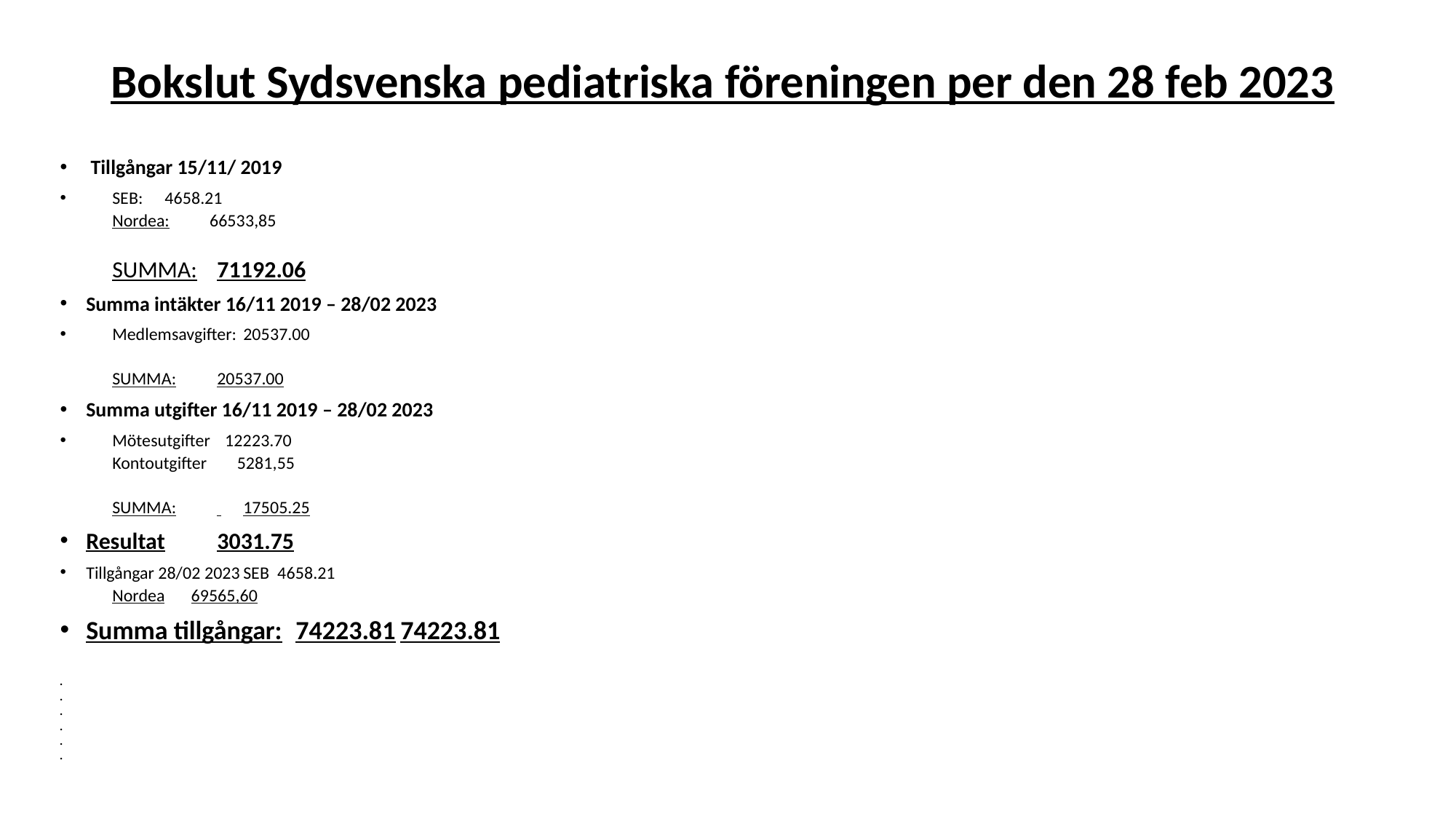

# Bokslut Sydsvenska pediatriska föreningen per den 28 feb 2023
 Tillgångar 15/11/ 2019
	SEB:	4658.21
	Nordea:          66533,85
	SUMMA:						71192.06
Summa intäkter 16/11 2019 – 28/02 2023
	Medlemsavgifter:	20537.00
	SUMMA:					20537.00
Summa utgifter 16/11 2019 – 28/02 2023
	Mötesutgifter		  12223.70
	Kontoutgifter		     5281,55
	SUMMA:				 	17505.25
Resultat						3031.75
Tillgångar 28/02 2023			SEB	  4658.21
				Nordea	69565,60
Summa tillgångar:		74223.81			74223.81